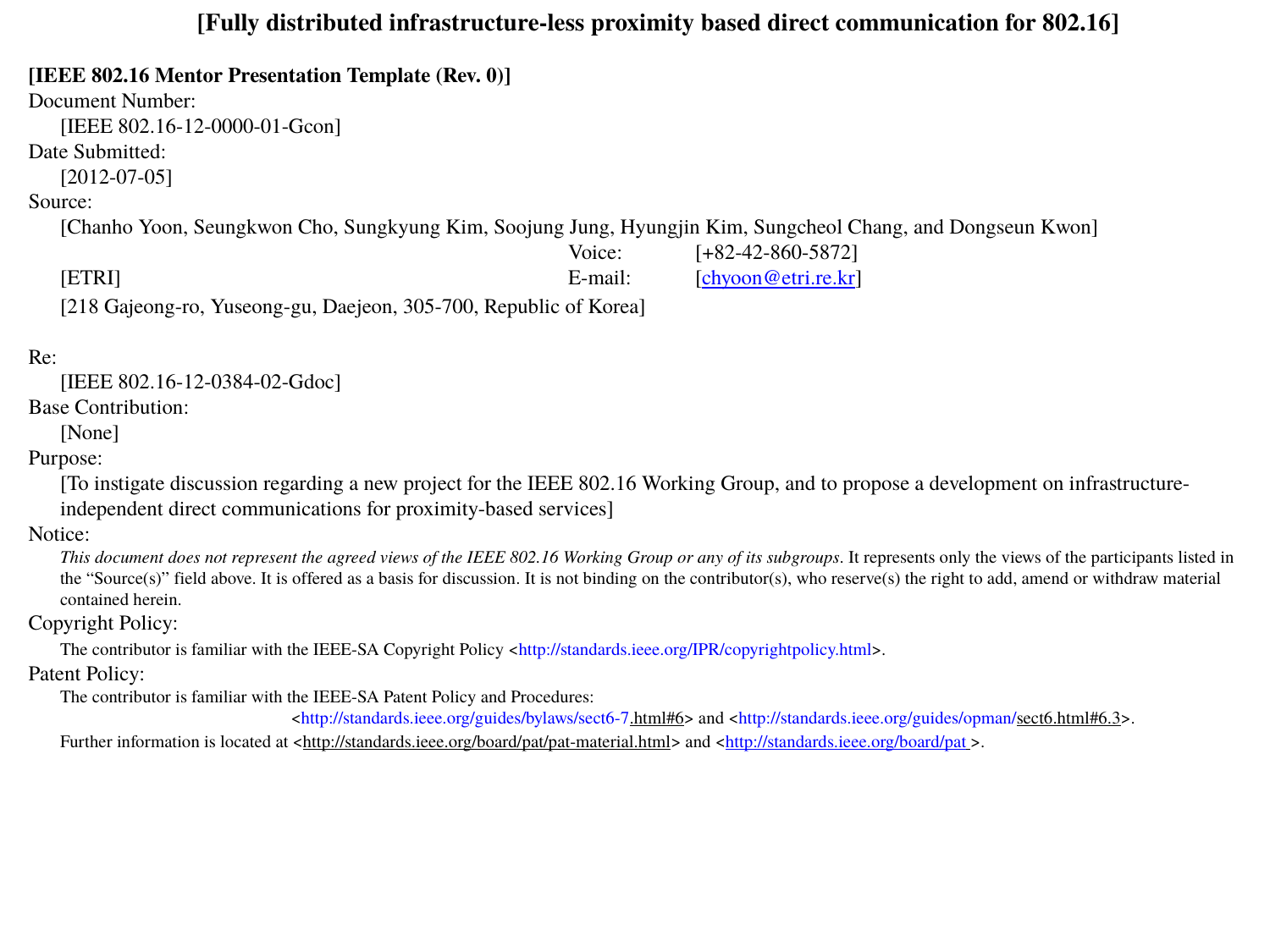

[Fully distributed infrastructure-less proximity based direct communication for 802.16]

[IEEE 802.16 Mentor Presentation Template (Rev. 0)]
Document Number:
[IEEE 802.16-12-0000-01-Gcon]
Date Submitted:
[2012-07-05]
Source:
[Chanho Yoon, Seungkwon Cho, Sungkyung Kim, Soojung Jung, Hyungjin Kim, Sungcheol Chang, and Dongseun Kwon]
				Voice:	[+82-42-860-5872]
[ETRI]				E-mail:	[chyoon@etri.re.kr]
[218 Gajeong-ro, Yuseong-gu, Daejeon, 305-700, Republic of Korea]

Re:
[IEEE 802.16-12-0384-02-Gdoc]
Base Contribution:
[None]
Purpose:
[To instigate discussion regarding a new project for the IEEE 802.16 Working Group, and to propose a development on infrastructure-independent direct communications for proximity-based services]
Notice:
This document does not represent the agreed views of the IEEE 802.16 Working Group or any of its subgroups. It represents only the views of the participants listed in the “Source(s)” field above. It is offered as a basis for discussion. It is not binding on the contributor(s), who reserve(s) the right to add, amend or withdraw material contained herein.
Copyright Policy:
The contributor is familiar with the IEEE-SA Copyright Policy <http://standards.ieee.org/IPR/copyrightpolicy.html>.
Patent Policy:
The contributor is familiar with the IEEE-SA Patent Policy and Procedures:
<http://standards.ieee.org/guides/bylaws/sect6-7.html#6> and <http://standards.ieee.org/guides/opman/sect6.html#6.3>.
Further information is located at <http://standards.ieee.org/board/pat/pat-material.html> and <http://standards.ieee.org/board/pat >.